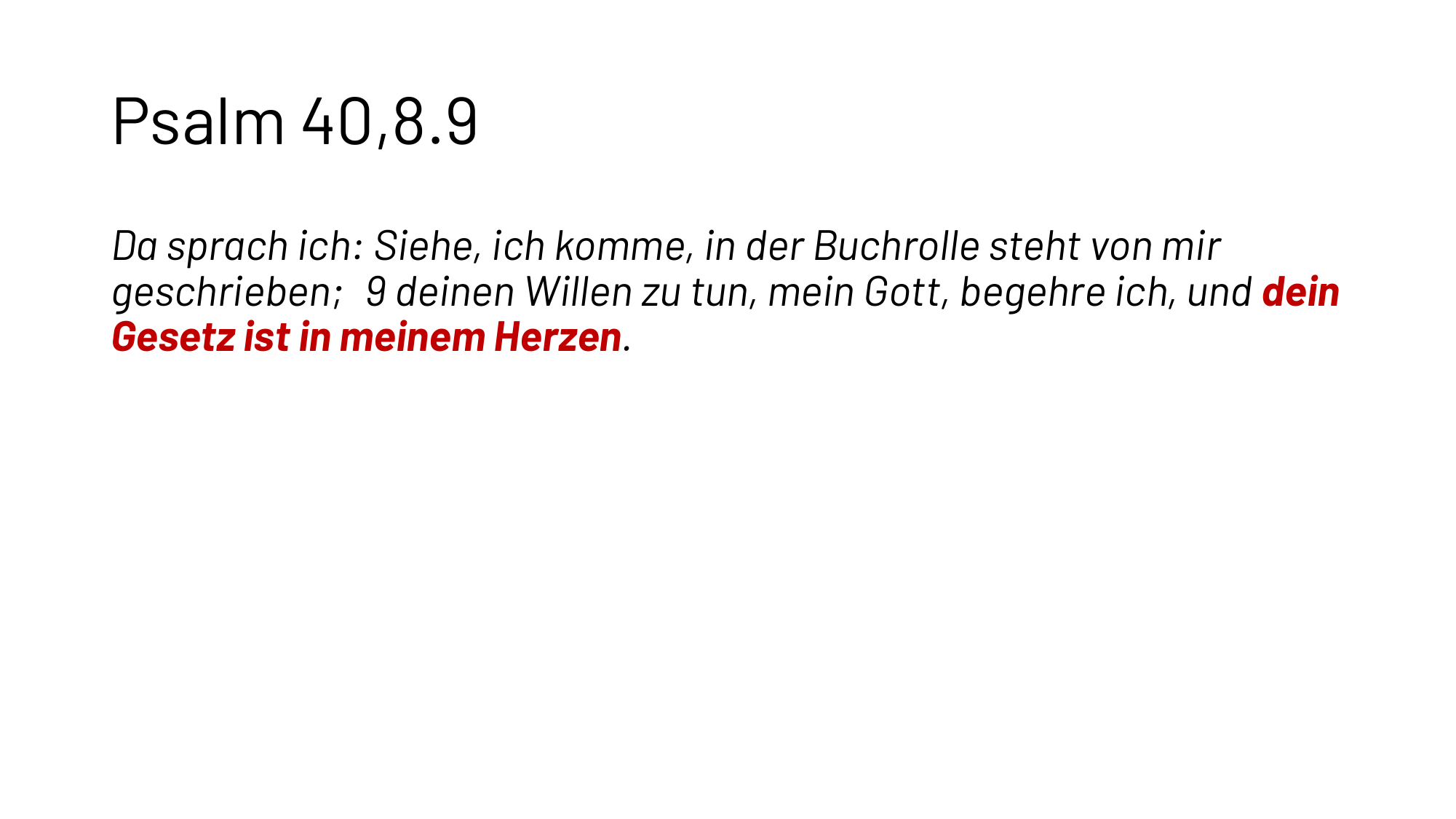

# Psalm 40,8.9
Da sprach ich: Siehe, ich komme, in der Buchrolle steht von mir geschrieben; 9 deinen Willen zu tun, mein Gott, begehre ich, und dein Gesetz ist in meinem Herzen.